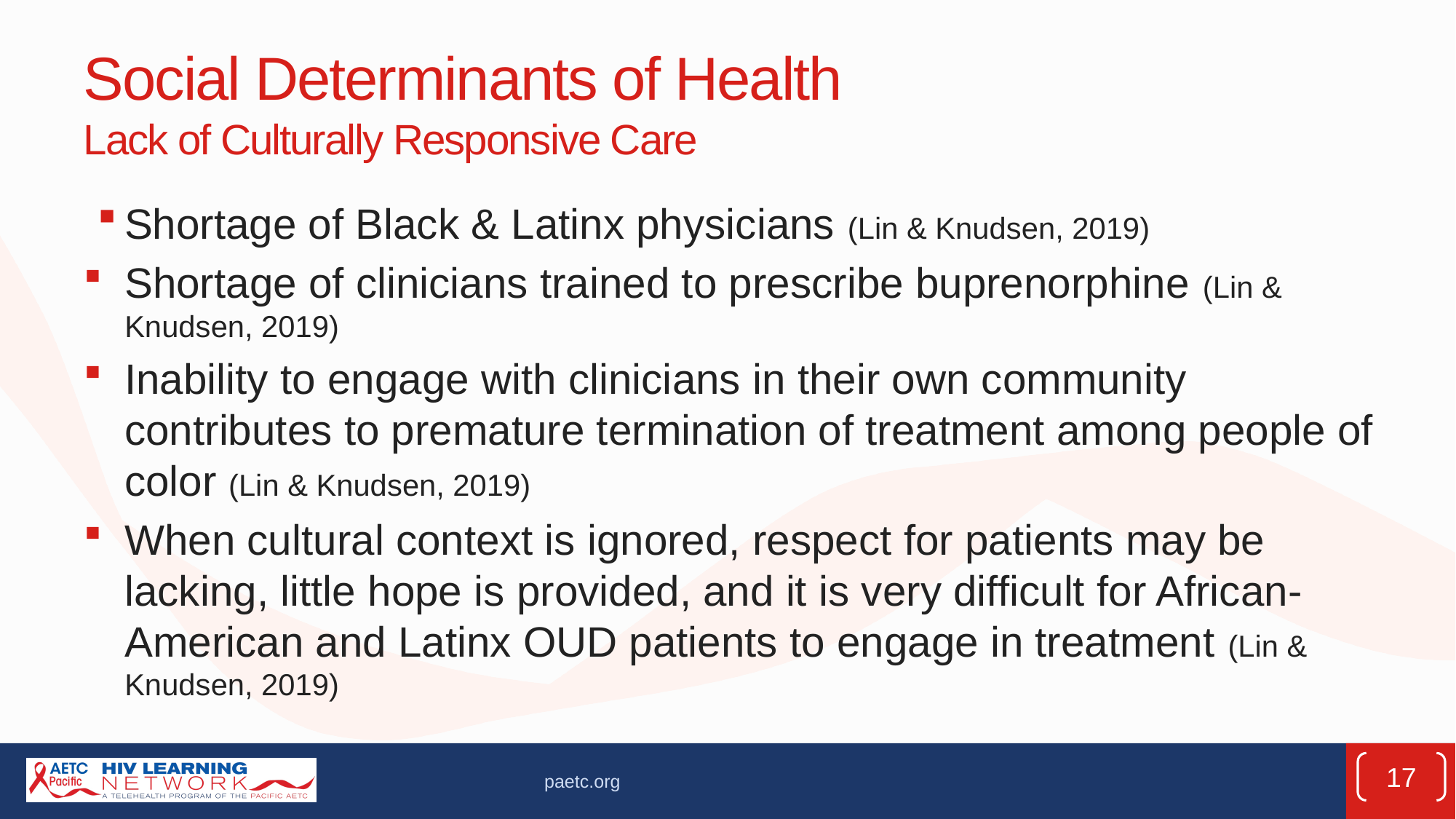

# Social Determinants of Health Lack of Culturally Responsive Care
Shortage of Black & Latinx physicians (Lin & Knudsen, 2019)
Shortage of clinicians trained to prescribe buprenorphine (Lin & Knudsen, 2019)
Inability to engage with clinicians in their own community contributes to premature termination of treatment among people of color (Lin & Knudsen, 2019)
When cultural context is ignored, respect for patients may be lacking, little hope is provided, and it is very difficult for African-American and Latinx OUD patients to engage in treatment (Lin & Knudsen, 2019)

17
paetc.org